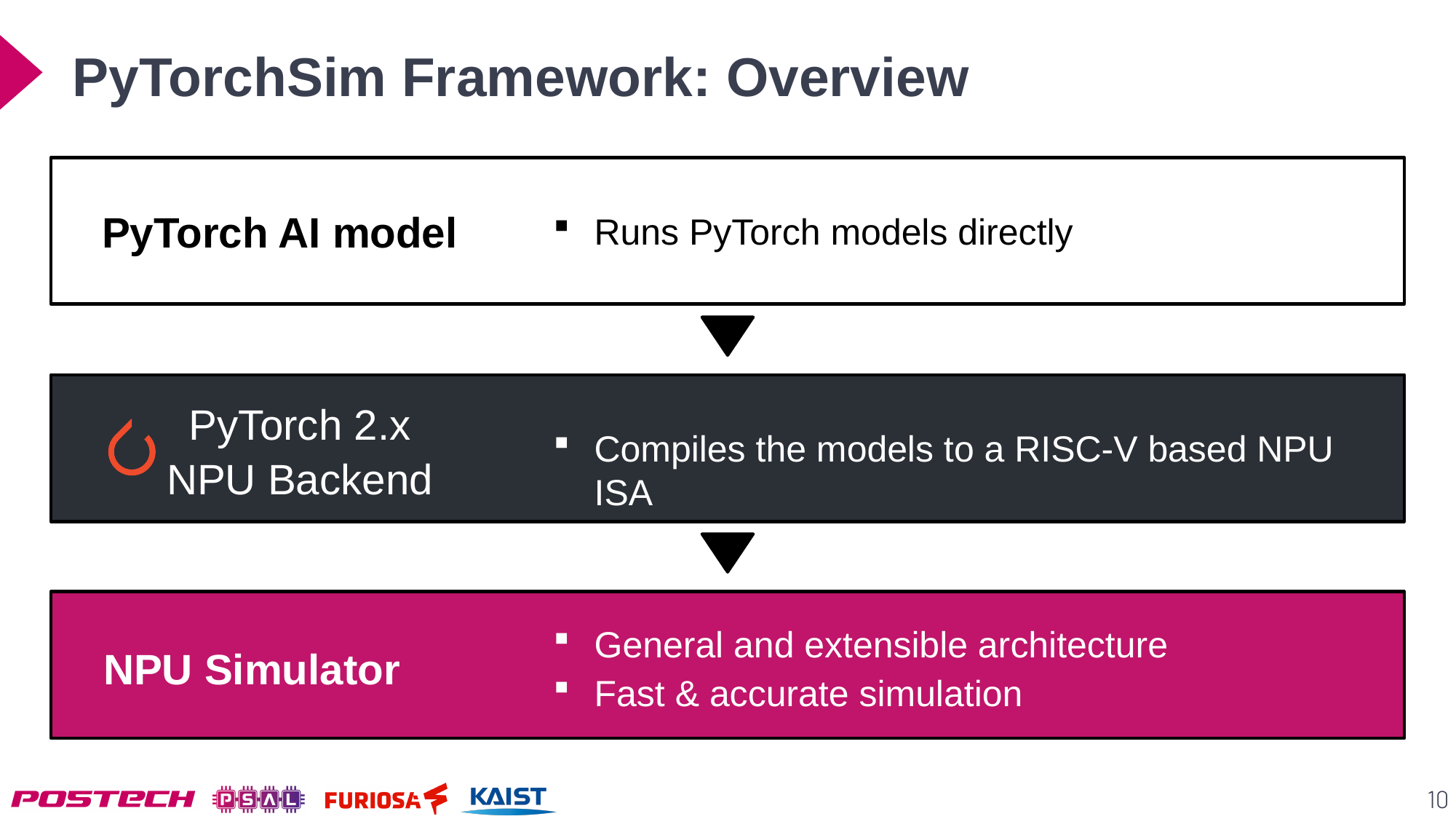

# PyTorchSim Framework: Overview

PyTorch AI model
Runs PyTorch models directly

PyTorch 2.x
NPU Backend

Compiles the models to a RISC-V based NPU ISA

General and extensible architecture
Fast & accurate simulation
NPU Simulator
10